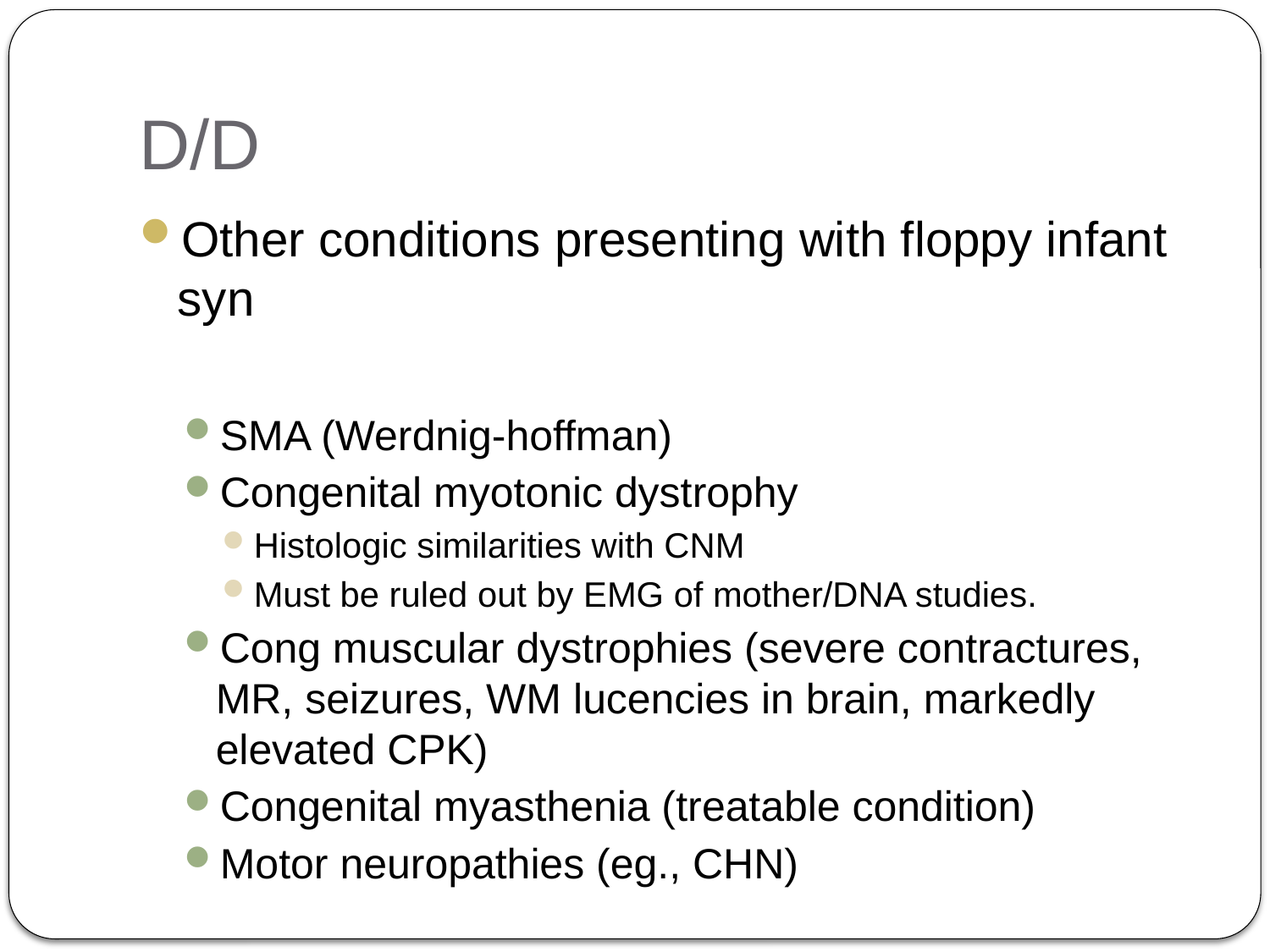

# D/D
Other conditions presenting with floppy infant syn

SMA (Werdnig-hoffman)
Congenital myotonic dystrophy
Histologic similarities with CNM
Must be ruled out by EMG of mother/DNA studies.
Cong muscular dystrophies (severe contractures, MR, seizures, WM lucencies in brain, markedly elevated CPK)
Congenital myasthenia (treatable condition)
Motor neuropathies (eg., CHN)